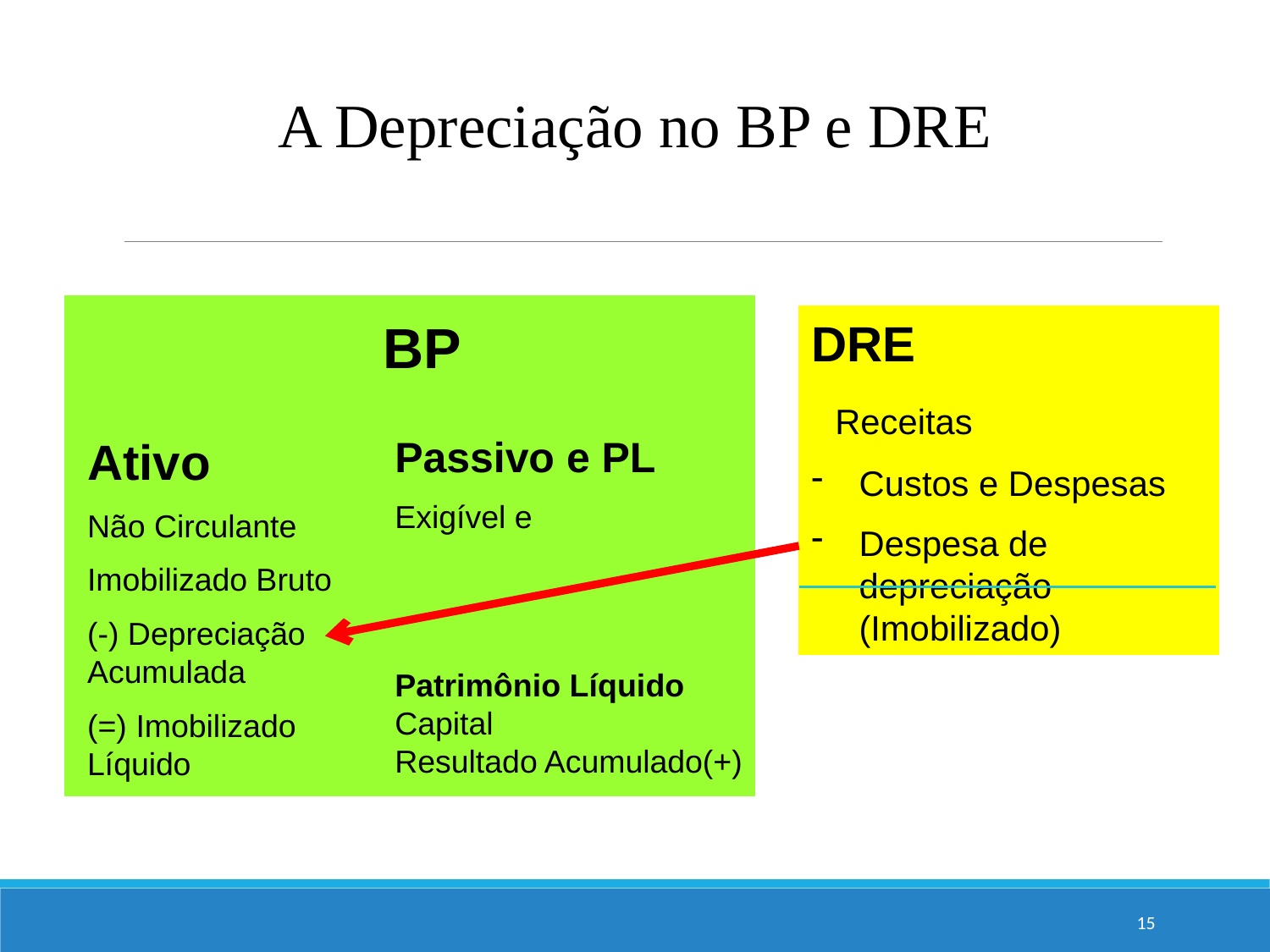

A Depreciação no BP e DRE

BP
DRE
  Receitas
Custos e Despesas
Despesa de depreciação (Imobilizado)
Ativo
Não Circulante
Imobilizado Bruto
(-) Depreciação Acumulada
(=) Imobilizado Líquido
Passivo e PL
Exigível e

Patrimônio Líquido
Capital
Resultado Acumulado(+)
15